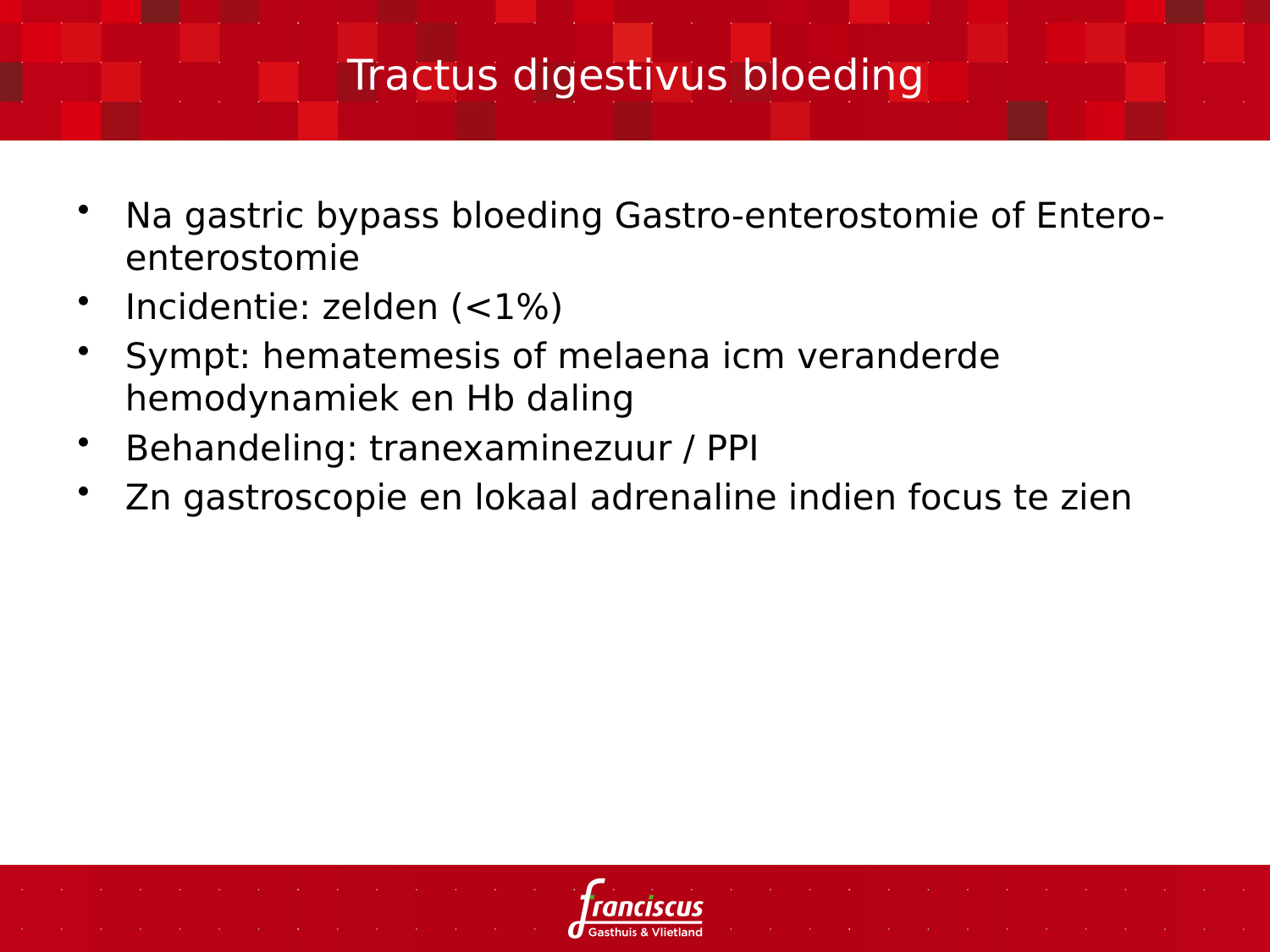

# Tractus digestivus bloeding
Na gastric bypass bloeding Gastro-enterostomie of Entero-enterostomie
Incidentie: zelden (<1%)
Sympt: hematemesis of melaena icm veranderde hemodynamiek en Hb daling
Behandeling: tranexaminezuur / PPI
Zn gastroscopie en lokaal adrenaline indien focus te zien